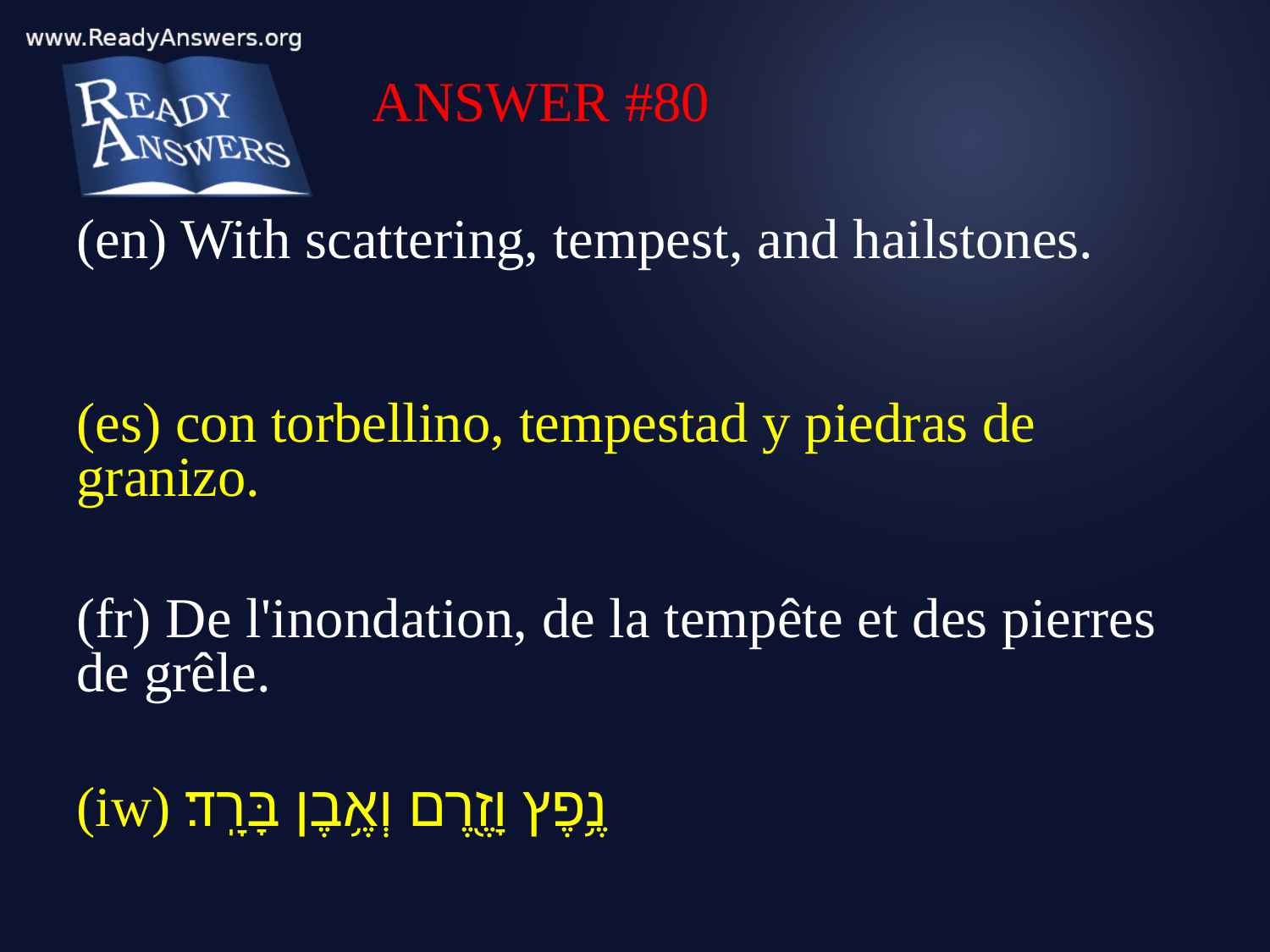

ANSWER #80
(en) With scattering, tempest, and hailstones.
(es) con torbellino, tempestad y piedras de granizo.
(fr) De l'inondation, de la tempête et des pierres de grêle.
(iw) נֶ֥פֶץ וָזֶ֖רֶם וְאֶ֥בֶן בָּרָֽד׃